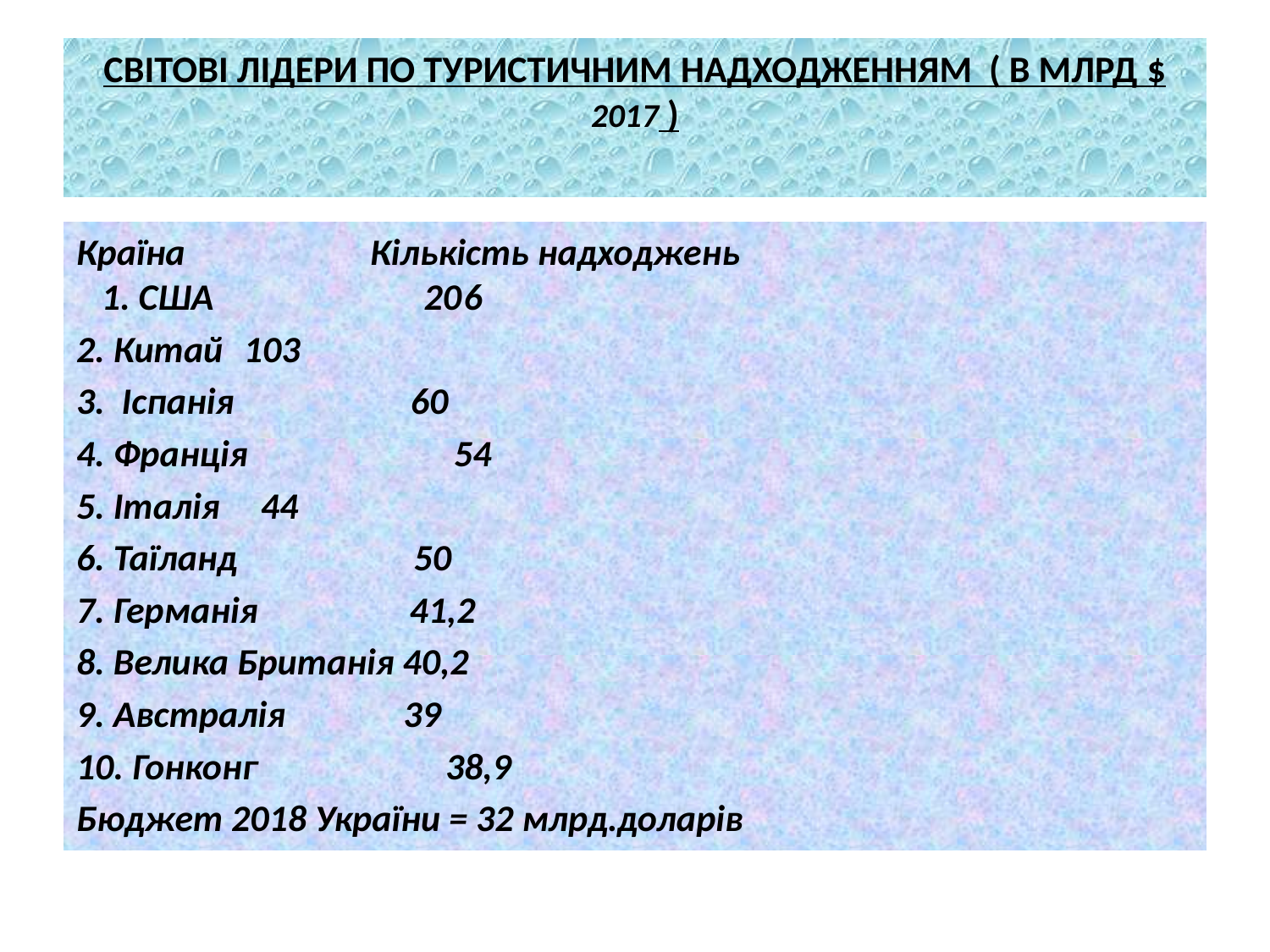

# СВІТОВІ ЛІДЕРИ ПО ТУРИСТИЧНИМ НАДХОДЖЕННЯМ  ( В МЛРД $ 2017 )
Країна                      Кількість надходжень                                                         1. США                         206
2. Китай		103
3.  Іспанія                     60
4. Франція	               54
5. Італія 		  44
6. Таїланд                     50
7. Германія                  41,2
8. Велика Британія 40,2
9. Австралія              39
10. Гонконг	              38,9
Бюджет 2018 України = 32 млрд.доларів